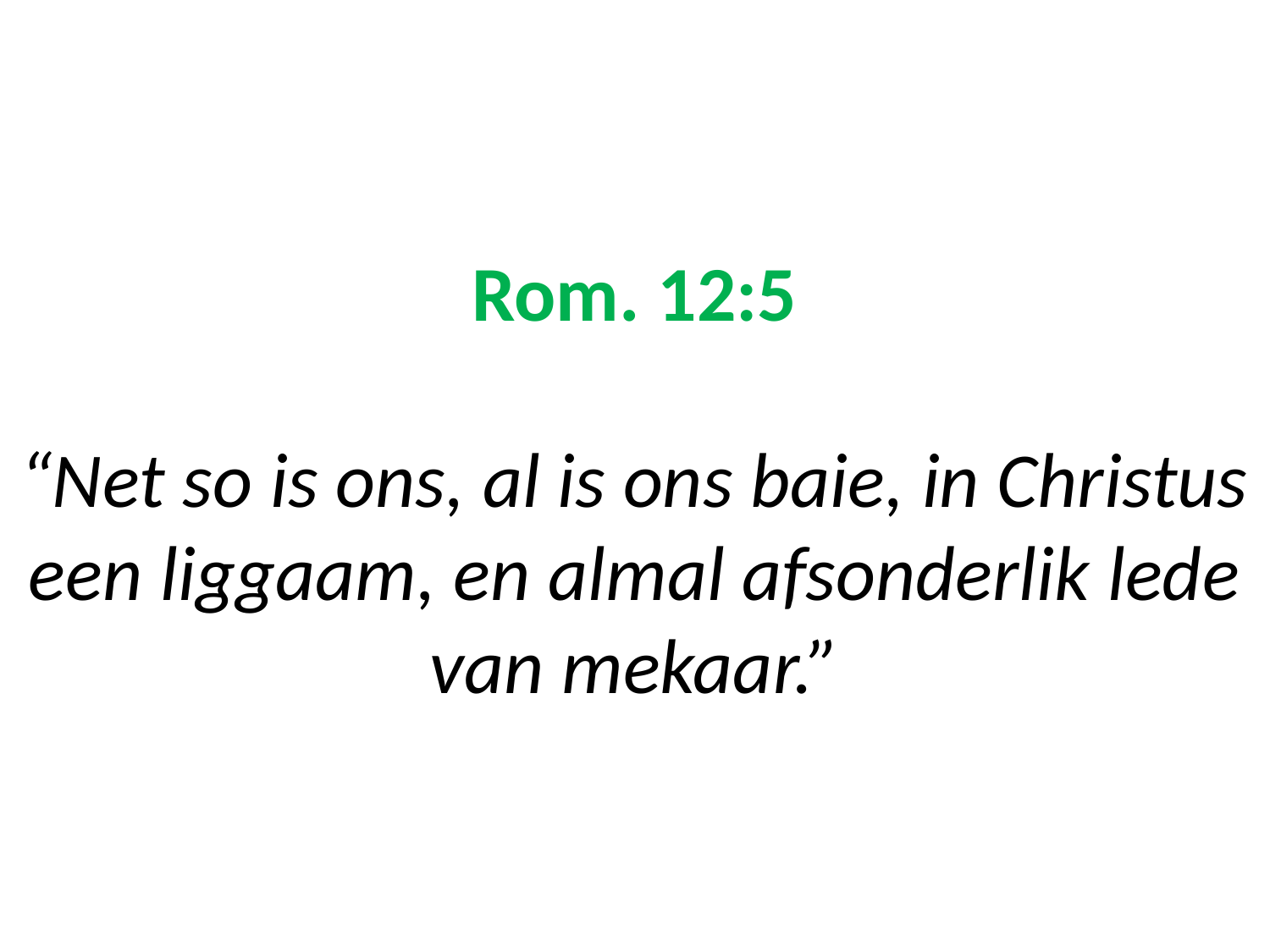

# Rom. 12:5 “Net so is ons, al is ons baie, in Christus een liggaam, en almal afsonderlik lede van mekaar.”